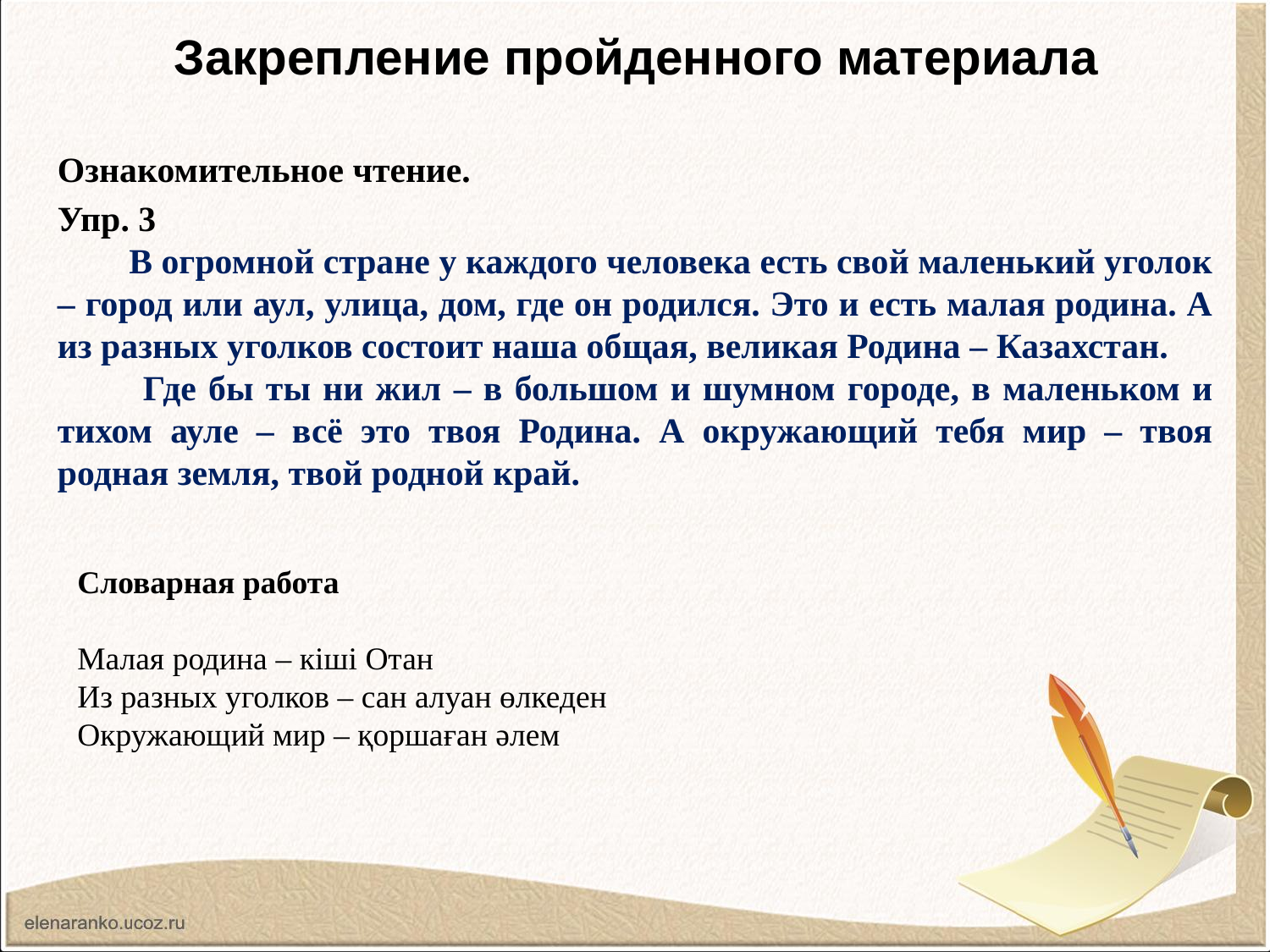

# Закрепление пройденного материала
Ознакомительное чтение.
Упр. 3
        В огромной стране у каждого человека есть свой маленький уголок – город или аул, улица, дом, где он родился. Это и есть малая родина. А из разных уголков состоит наша общая, великая Родина – Казахстан.
       Где бы ты ни жил – в большом и шумном городе, в маленьком и тихом ауле – всё это твоя Родина. А окружающий тебя мир – твоя родная земля, твой родной край.

Словарная работа

Малая родина – кіші Отан
Из разных уголков – сан алуан өлкеден
Окружающий мир – қоршаған әлем